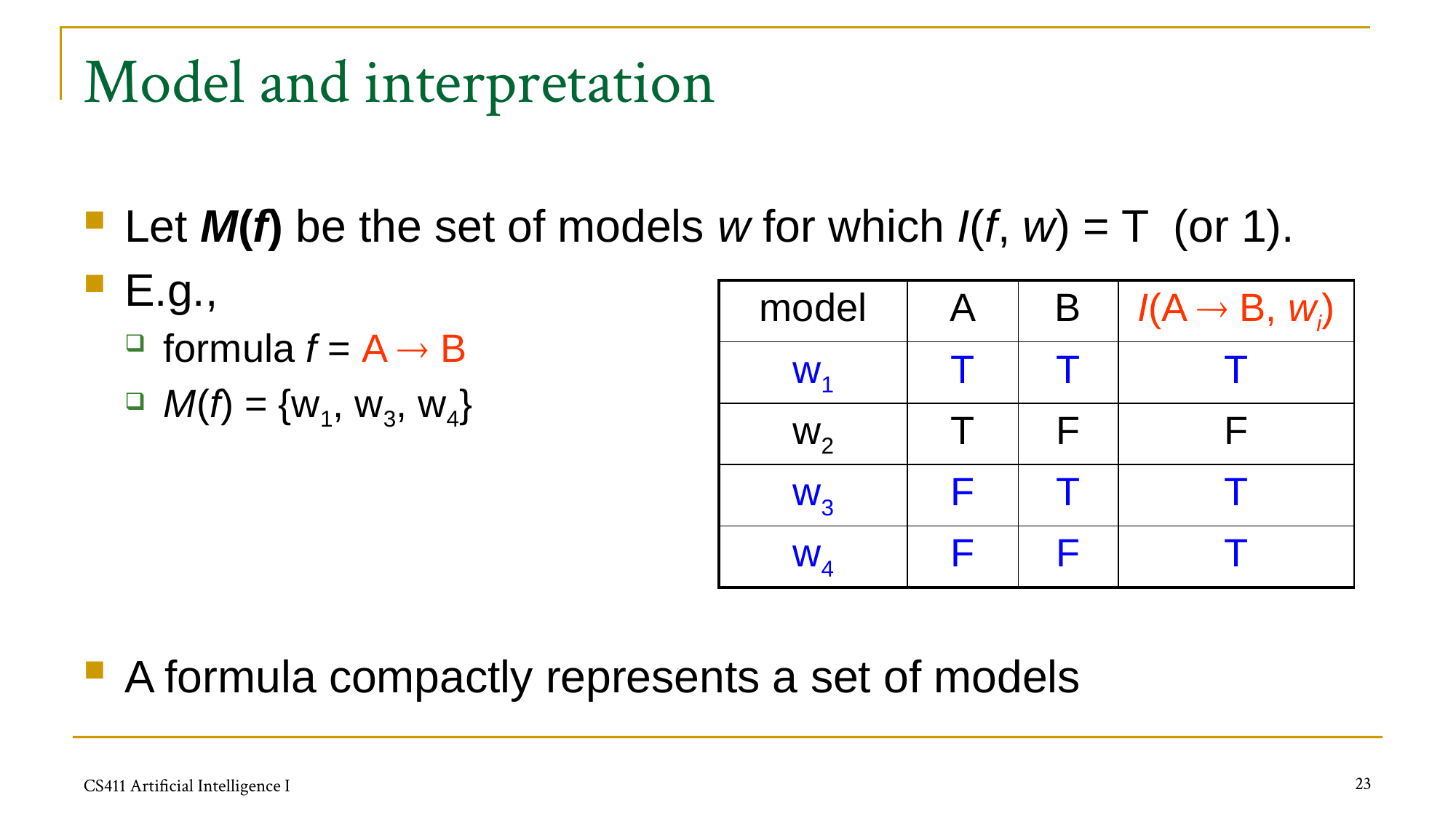

# Model and interpretation
Let M(f) be the set of models w for which I(f, w) = T  (or 1).
E.g.,
formula f = A → B
M(f) = {w1, w3, w4}

A formula compactly represents a set of models
| model | A | B | I(A → B, wi) |
| --- | --- | --- | --- |
| w1 | T | T | T |
| w2 | T | F | F |
| w3 | F | T | T |
| w4 | F | F | T |
23
CS411 Artificial Intelligence I